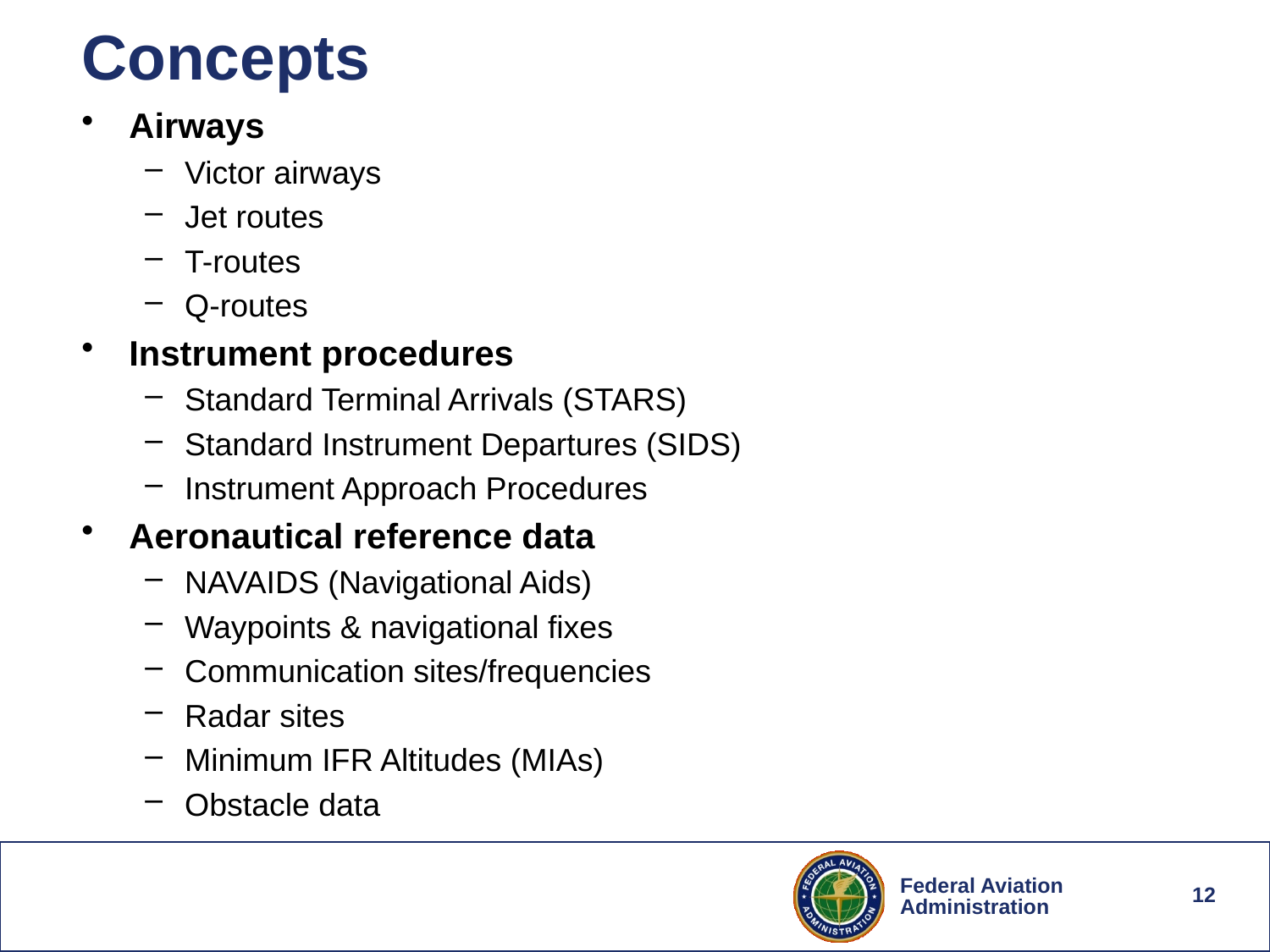

# Concepts
Airways
Victor airways
Jet routes
T-routes
Q-routes
Instrument procedures
Standard Terminal Arrivals (STARS)
Standard Instrument Departures (SIDS)
Instrument Approach Procedures
Aeronautical reference data
NAVAIDS (Navigational Aids)
Waypoints & navigational fixes
Communication sites/frequencies
Radar sites
Minimum IFR Altitudes (MIAs)
Obstacle data

12